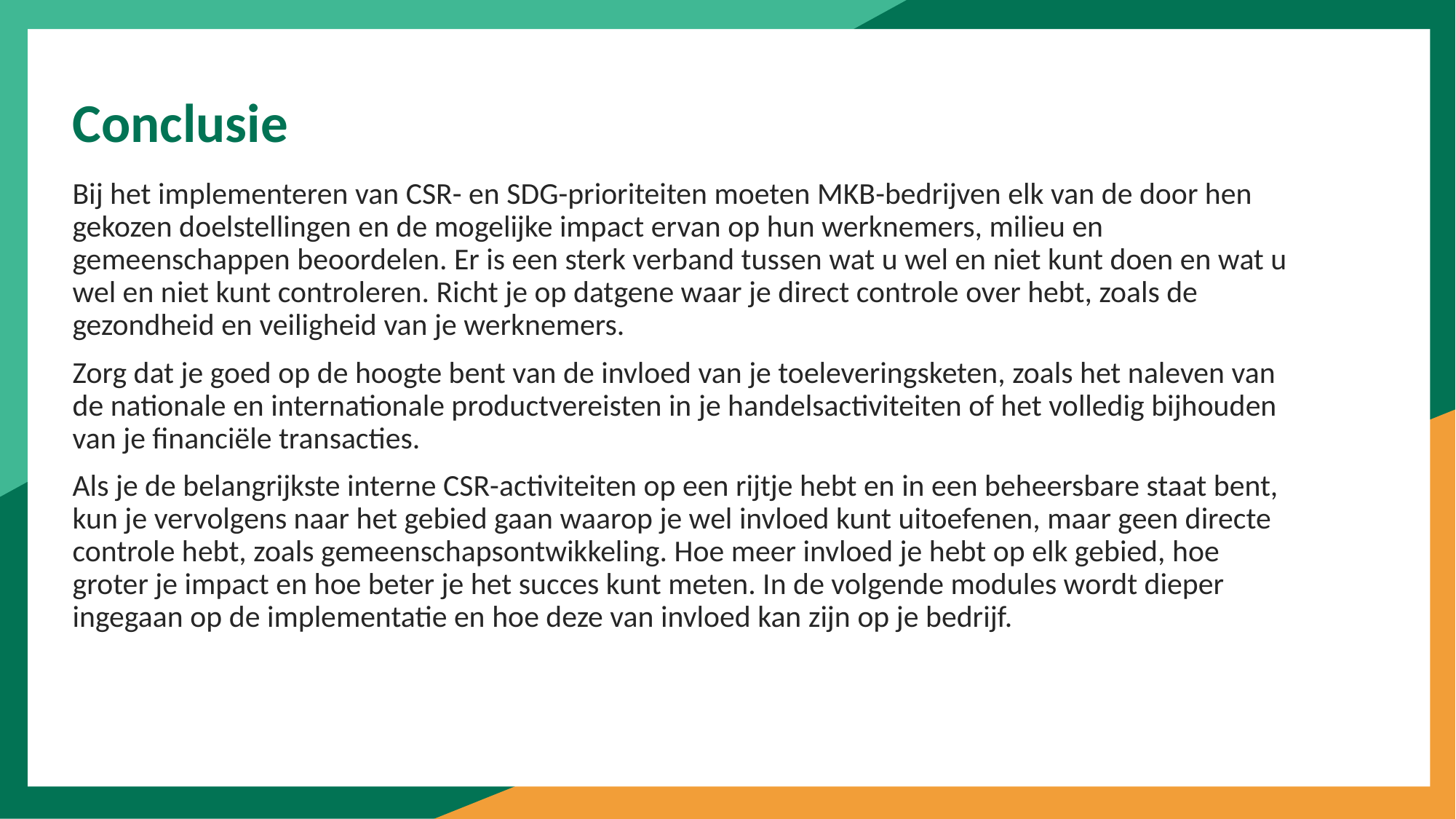

Conclusie
Bij het implementeren van CSR- en SDG-prioriteiten moeten MKB-bedrijven elk van de door hen gekozen doelstellingen en de mogelijke impact ervan op hun werknemers, milieu en gemeenschappen beoordelen. Er is een sterk verband tussen wat u wel en niet kunt doen en wat u wel en niet kunt controleren. Richt je op datgene waar je direct controle over hebt, zoals de gezondheid en veiligheid van je werknemers.
Zorg dat je goed op de hoogte bent van de invloed van je toeleveringsketen, zoals het naleven van de nationale en internationale productvereisten in je handelsactiviteiten of het volledig bijhouden van je financiële transacties.
Als je de belangrijkste interne CSR-activiteiten op een rijtje hebt en in een beheersbare staat bent, kun je vervolgens naar het gebied gaan waarop je wel invloed kunt uitoefenen, maar geen directe controle hebt, zoals gemeenschapsontwikkeling. Hoe meer invloed je hebt op elk gebied, hoe groter je impact en hoe beter je het succes kunt meten. In de volgende modules wordt dieper ingegaan op de implementatie en hoe deze van invloed kan zijn op je bedrijf.